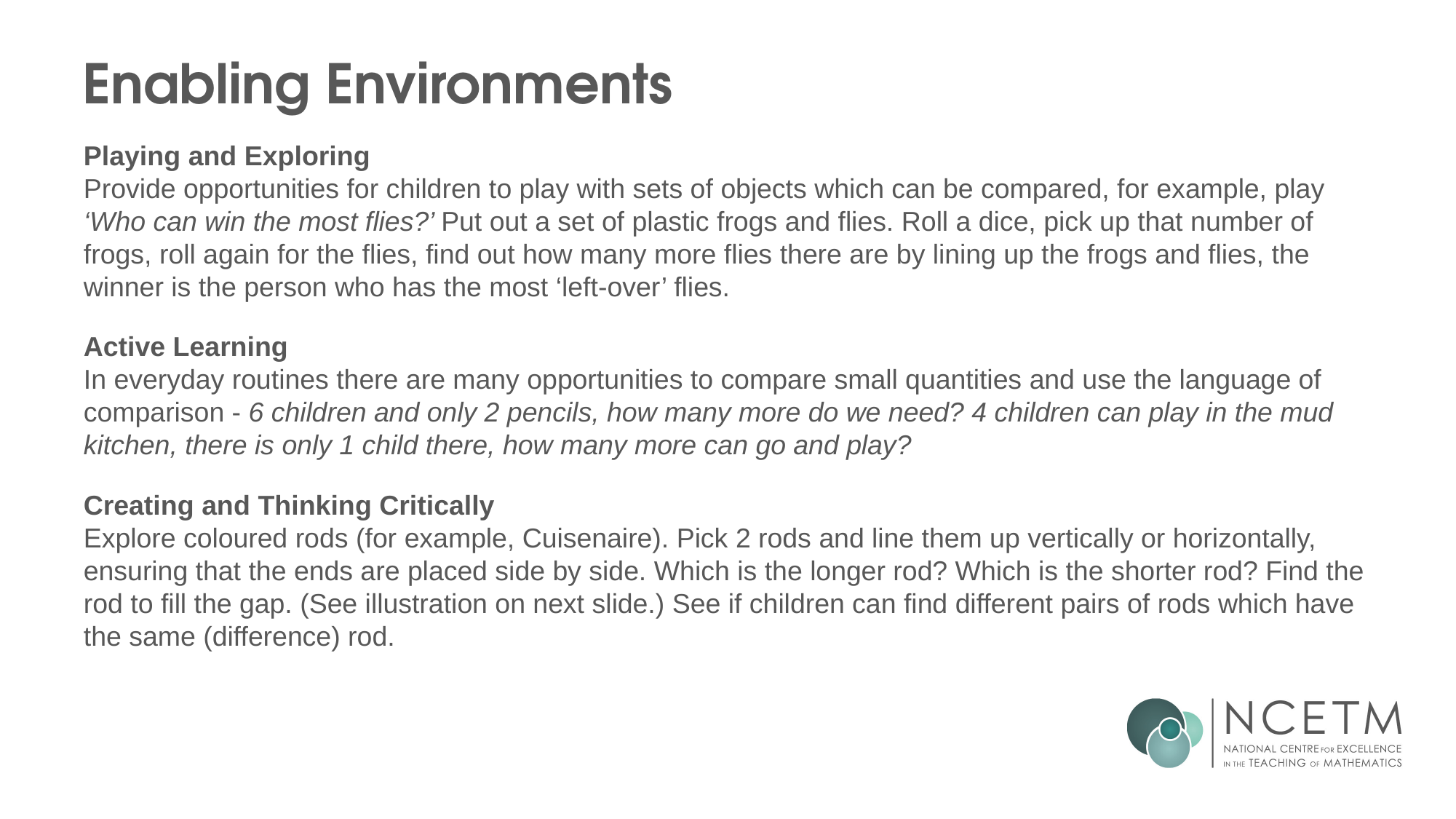

# Enabling Environments
Playing and Exploring
Provide opportunities for children to play with sets of objects which can be compared, for example, play ‘Who can win the most flies?’ Put out a set of plastic frogs and flies. Roll a dice, pick up that number of frogs, roll again for the flies, find out how many more flies there are by lining up the frogs and flies, the winner is the person who has the most ‘left-over’ flies.
Active Learning
In everyday routines there are many opportunities to compare small quantities and use the language of comparison - 6 children and only 2 pencils, how many more do we need? 4 children can play in the mud kitchen, there is only 1 child there, how many more can go and play?
Creating and Thinking Critically
Explore coloured rods (for example, Cuisenaire). Pick 2 rods and line them up vertically or horizontally, ensuring that the ends are placed side by side. Which is the longer rod? Which is the shorter rod? Find the rod to fill the gap. (See illustration on next slide.) See if children can find different pairs of rods which have the same (difference) rod.